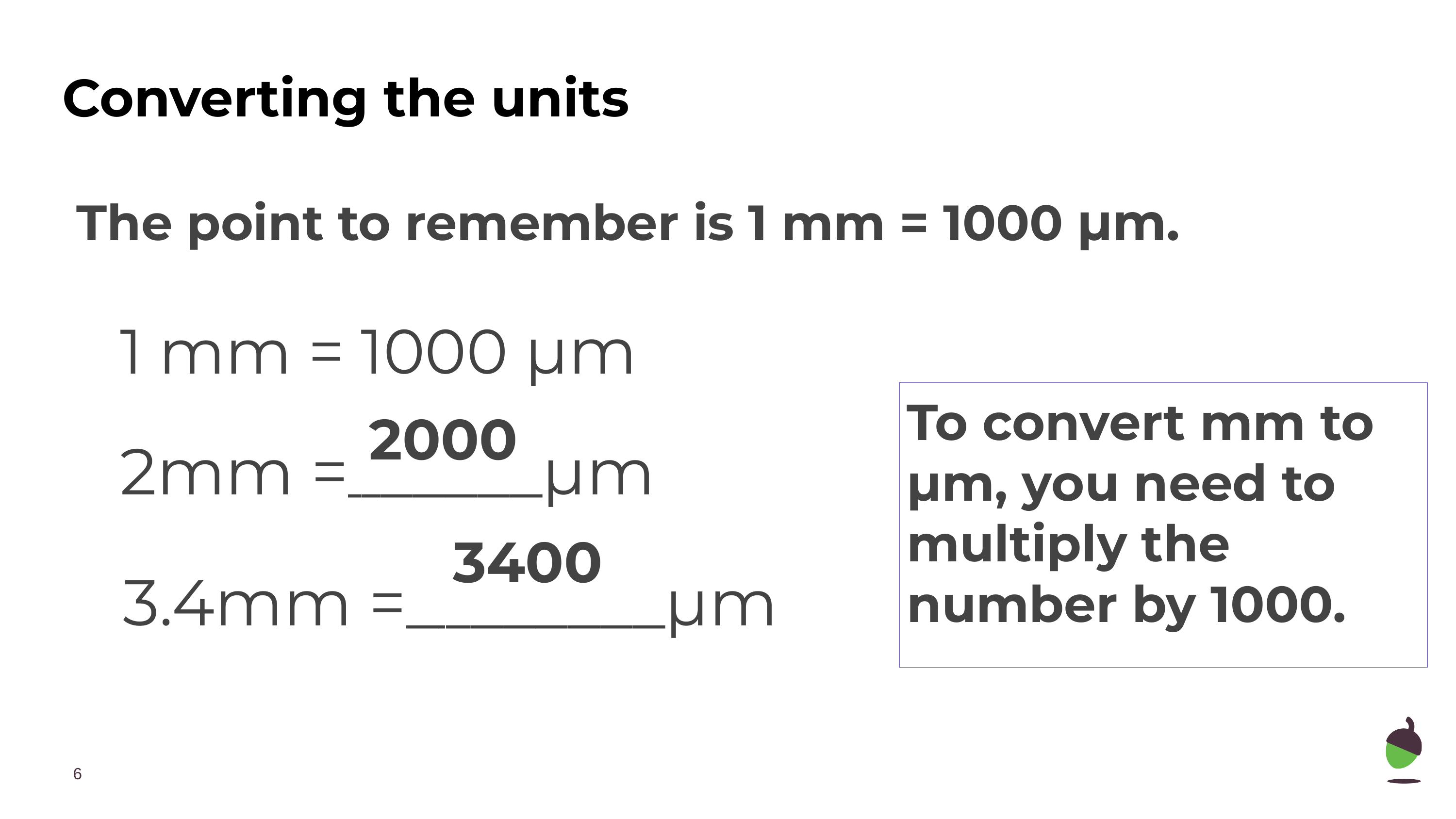

# Converting the units
The point to remember is 1 mm = 1000 μm.
1 mm = 1000 μm
2mm =______μm

To convert mm to μm, you need to multiply the number by 1000.
2000
3400
3.4mm =________μm
6